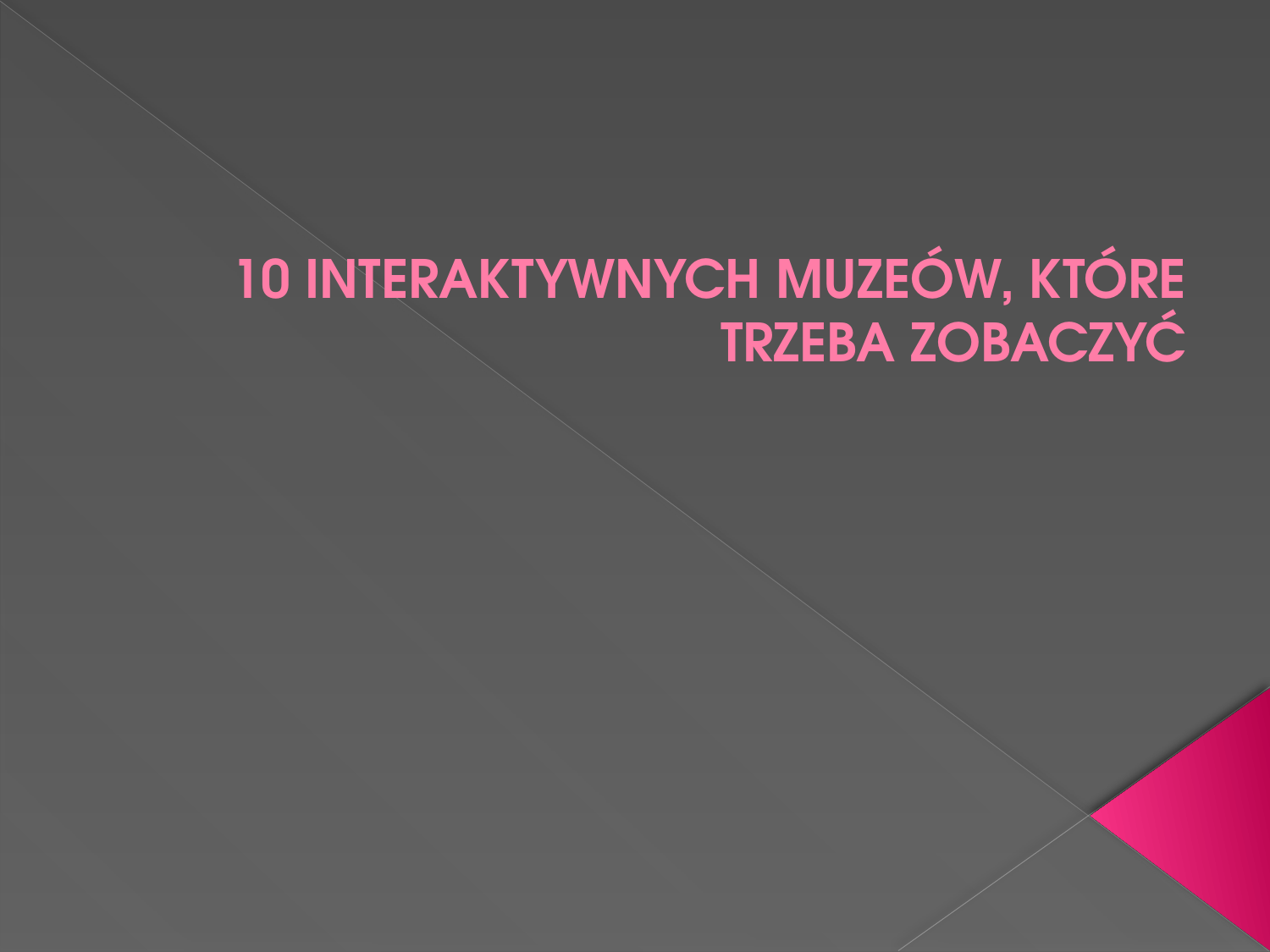

# 10 INTERAKTYWNYCH MUZEÓW, KTÓRE TRZEBA ZOBACZYĆ